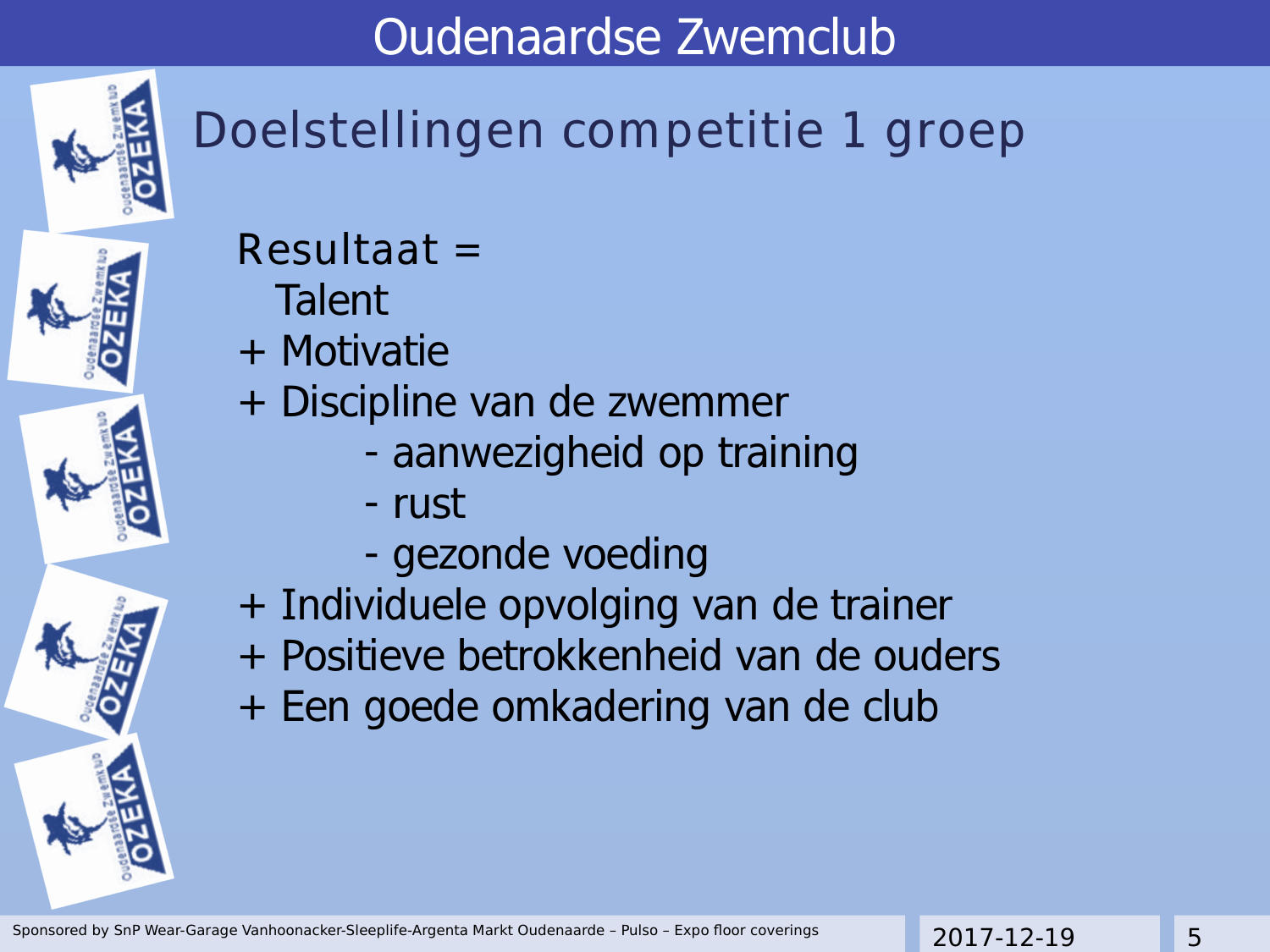

# Doelstellingen competitie 1 groep
Resultaat =
   Talent
+ Motivatie
+ Discipline van de zwemmer
	- aanwezigheid op training
	- rust
	- gezonde voeding
+ Individuele opvolging van de trainer
+ Positieve betrokkenheid van de ouders
+ Een goede omkadering van de club

Sponsored by SnP Wear-Garage Vanhoonacker-Sleeplife-Argenta Markt Oudenaarde – Pulso – Expo floor coverings
2017-12-19
5